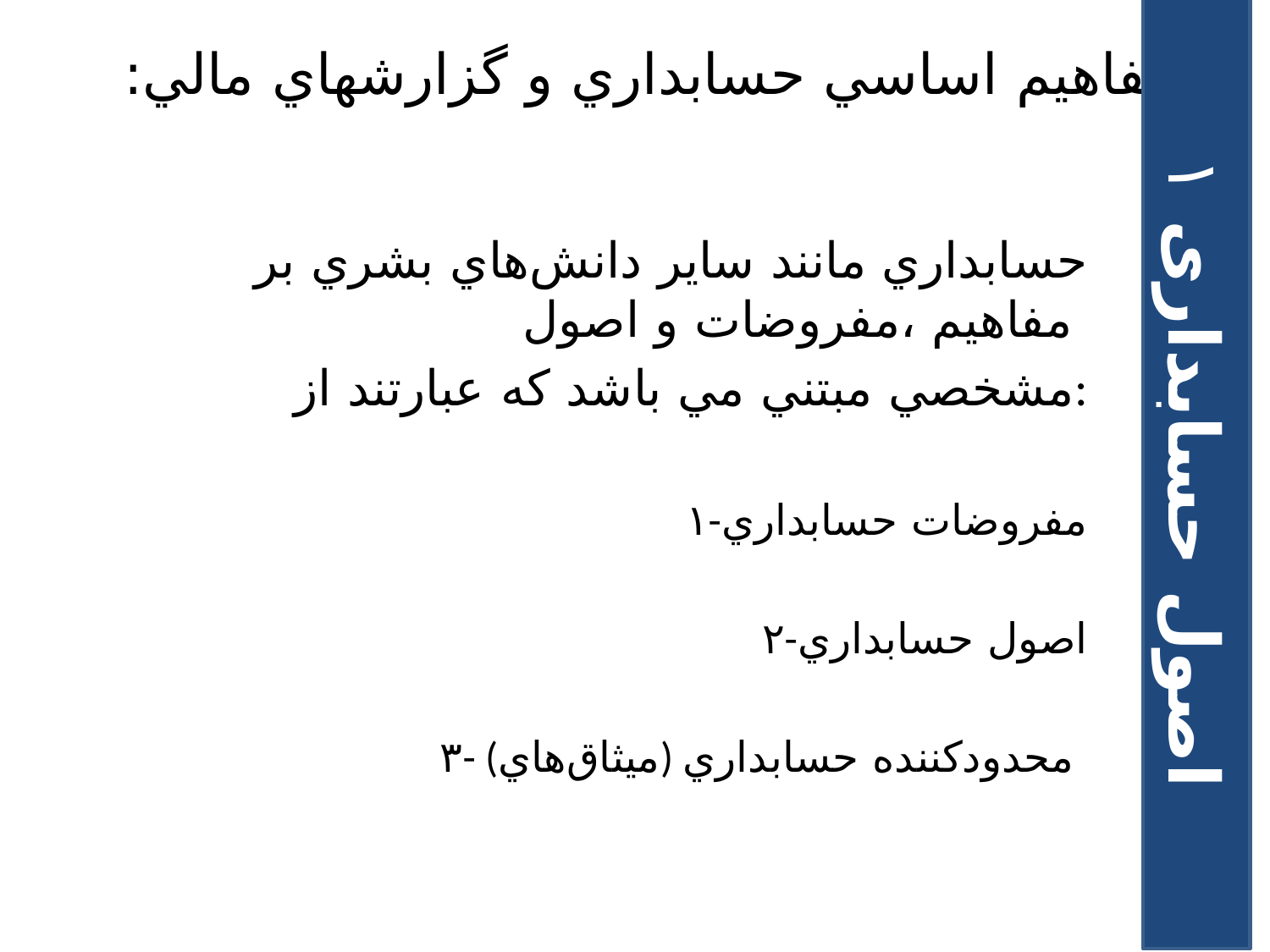

# مفاهيم اساسي حسابداري و گزارشهاي مالي:
حسابداري مانند ساير دانش‌هاي بشري بر مفاهيم ،‌مفروضات و اصول
مشخصي مبتني مي باشد که عبارتند از:‌

۱-مفروضات حسابداري

	۲-اصول حسابداري

۳- (ميثاق‌هاي) محدودکننده حسابداري

اصول حسابداری ۱